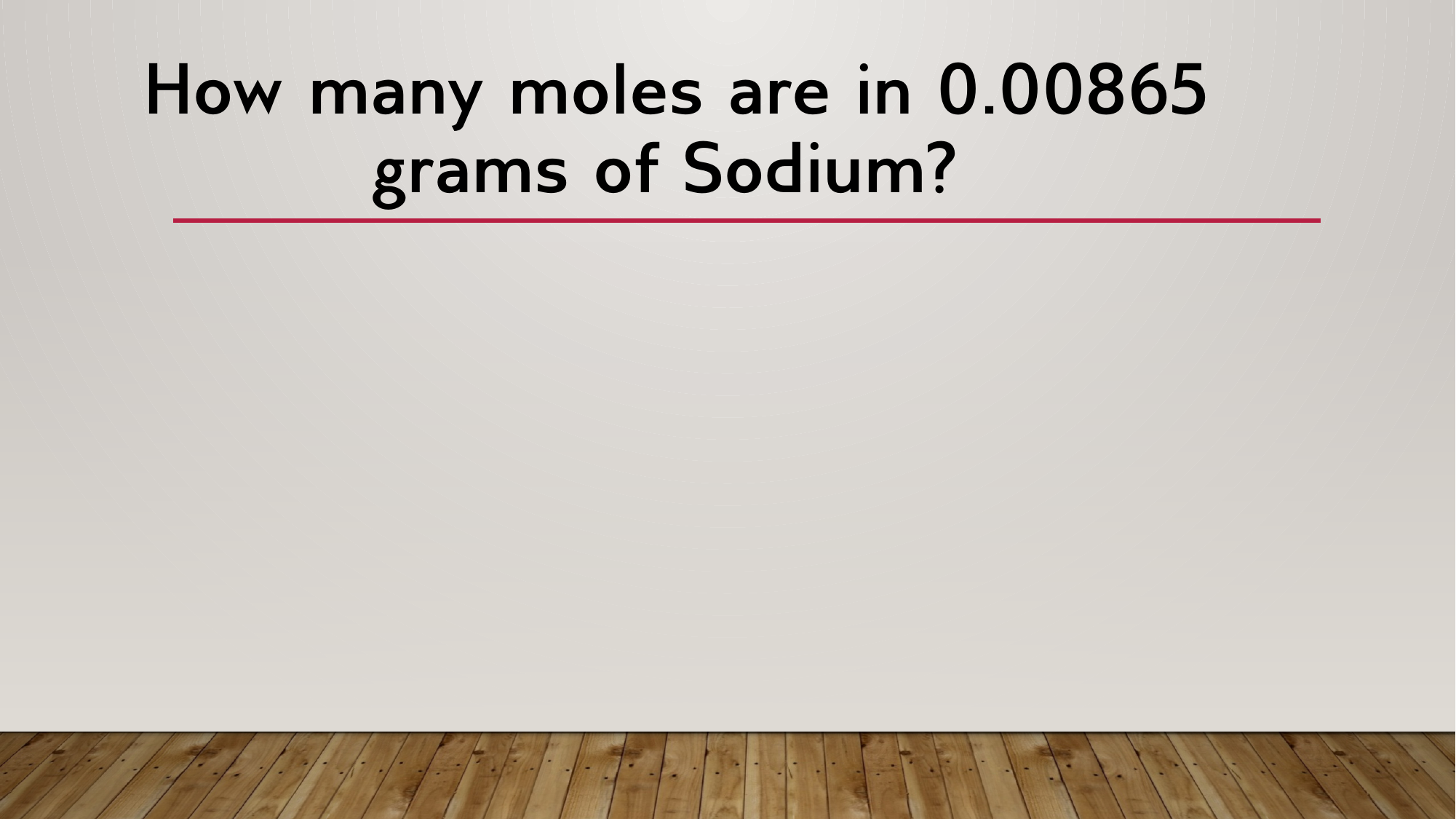

# How many moles are in 0.00865 grams of Sodium?